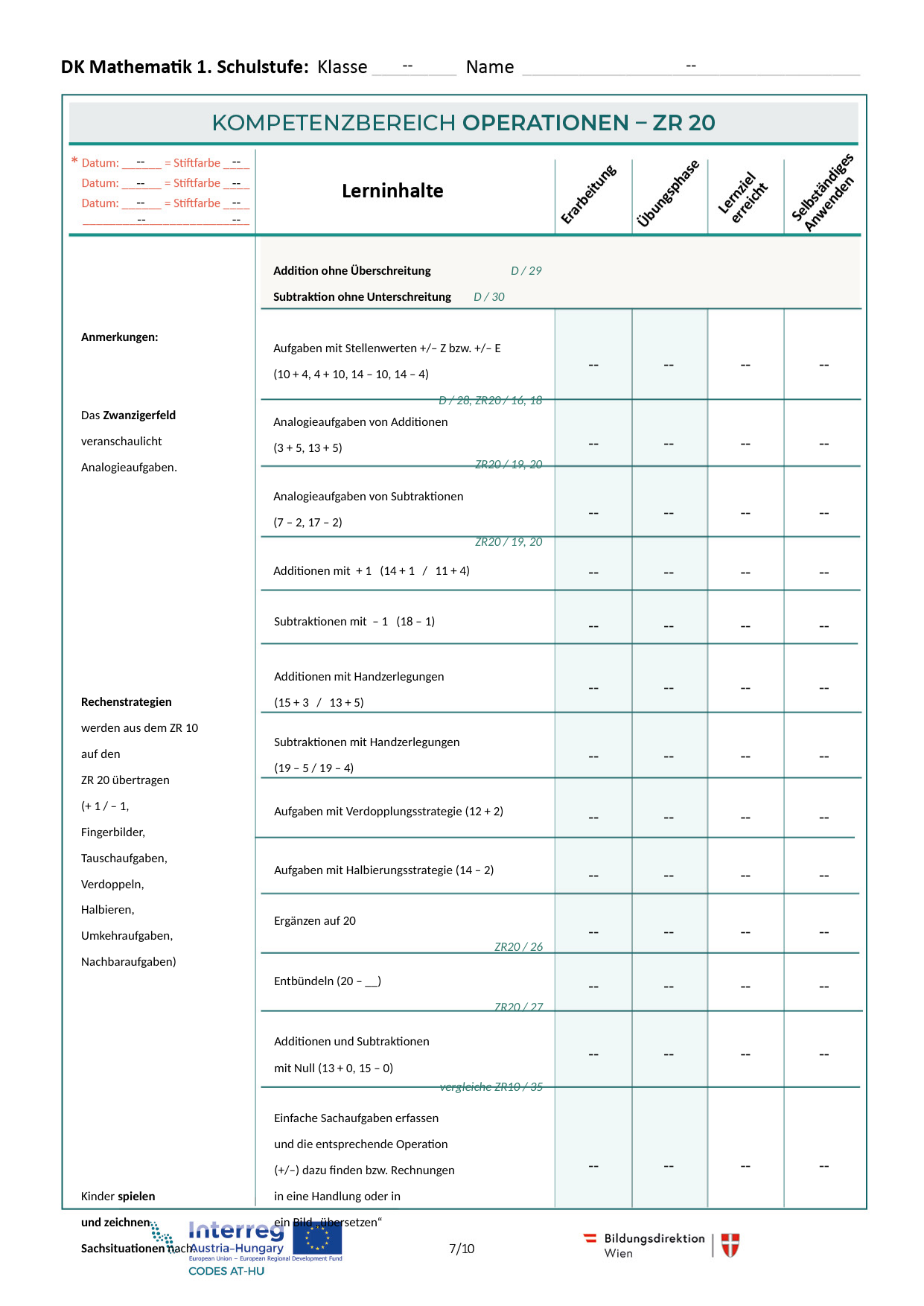

--
--
--
--
--
--
--
--
--
--
Addition ohne Überschreitung	     D / 29
Subtraktion ohne Unterschreitung        D / 30
Anmerkungen:

Das Zwanzigerfeld
veranschaulicht
Analogieaufgaben.

Rechenstrategien
werden aus dem ZR 10
auf den
ZR 20 übertragen
(+ 1 / – 1,
Fingerbilder,
Tauschaufgaben,
Verdoppeln,
Halbieren,
Umkehraufgaben,
Nachbaraufgaben)

Kinder spielen
und zeichnen
Sachsituationen nach.

Aufgaben mit Stellenwerten +/– Z bzw. +/– E
(10 + 4, 4 + 10, 14 – 10, 14 – 4)
 D / 28, ZR20 / 16, 18
--
--
--
--
Analogieaufgaben von Additionen
(3 + 5, 13 + 5)
ZR20 / 19, 20
--
--
--
--
Analogieaufgaben von Subtraktionen
(7 – 2, 17 – 2)
ZR20 / 19, 20
--
--
--
--
--
--
--
--
Additionen mit  + 1   (14 + 1   /   11 + 4)
Subtraktionen mit  – 1   (18 – 1)
--
--
--
--
Additionen mit Handzerlegungen
(15 + 3   /   13 + 5)
--
--
--
--
Subtraktionen mit Handzerlegungen
(19 – 5 / 19 – 4)
--
--
--
--
Aufgaben mit Verdopplungsstrategie (12 + 2)
--
--
--
--
Aufgaben mit Halbierungsstrategie (14 – 2)
--
--
--
--
Ergänzen auf 20
 ZR20 / 26
--
--
--
--
Entbündeln (20 – __)
ZR20 / 27
--
--
--
--
Additionen und Subtraktionen
mit Null (13 + 0, 15 – 0)
	vergleiche ZR10 / 35
--
--
--
--
Einfache Sachaufgaben erfassen
und die entsprechende Operation
(+/–) dazu finden bzw. Rechnungen
in eine Handlung oder in
ein Bild „übersetzen“
--
--
--
--